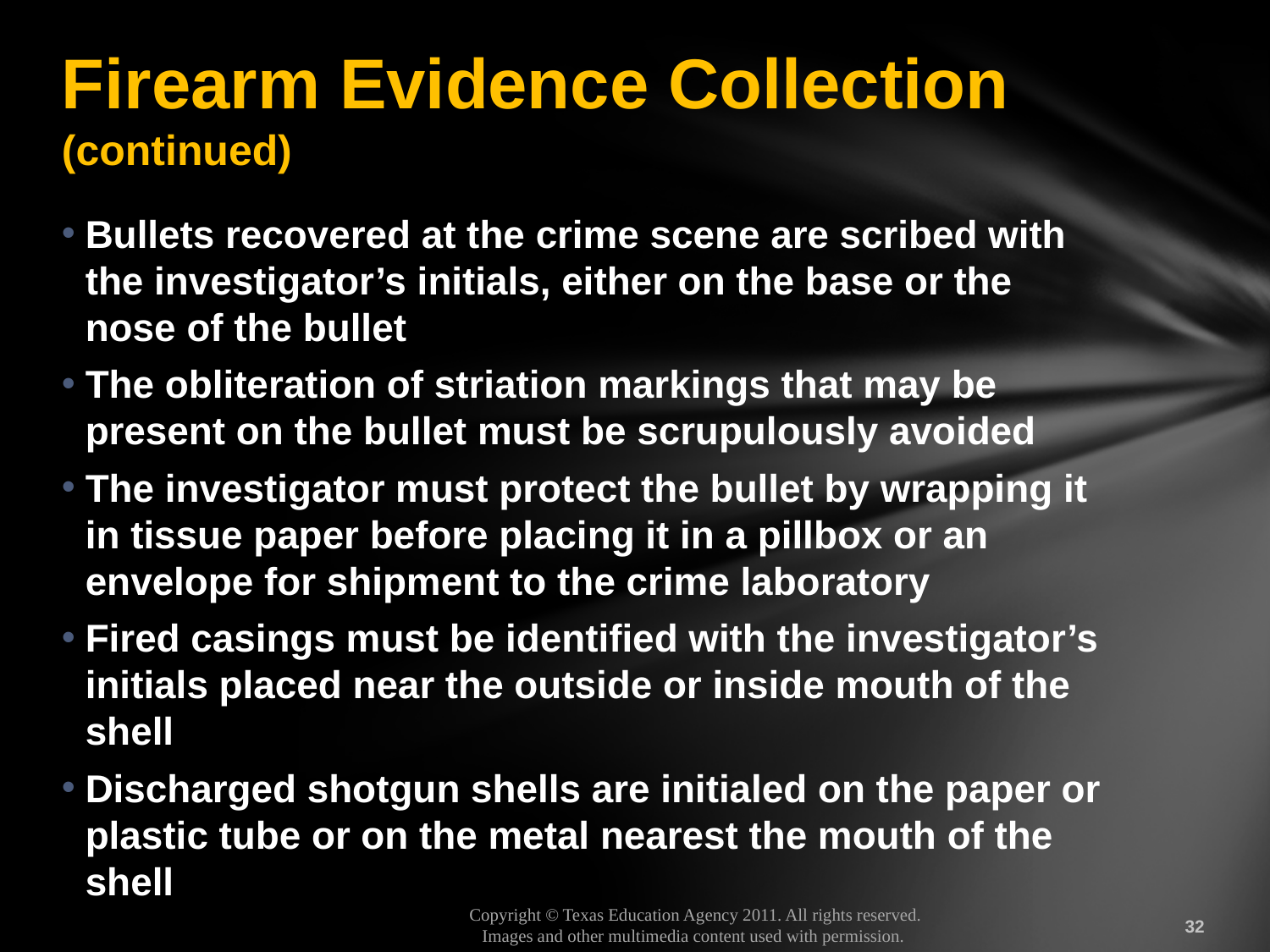

# Firearm Evidence Collection (continued)
Bullets recovered at the crime scene are scribed with the investigator’s initials, either on the base or the nose of the bullet
The obliteration of striation markings that may be present on the bullet must be scrupulously avoided
The investigator must protect the bullet by wrapping it in tissue paper before placing it in a pillbox or an envelope for shipment to the crime laboratory
Fired casings must be identified with the investigator’s initials placed near the outside or inside mouth of the shell
Discharged shotgun shells are initialed on the paper or plastic tube or on the metal nearest the mouth of the shell
32